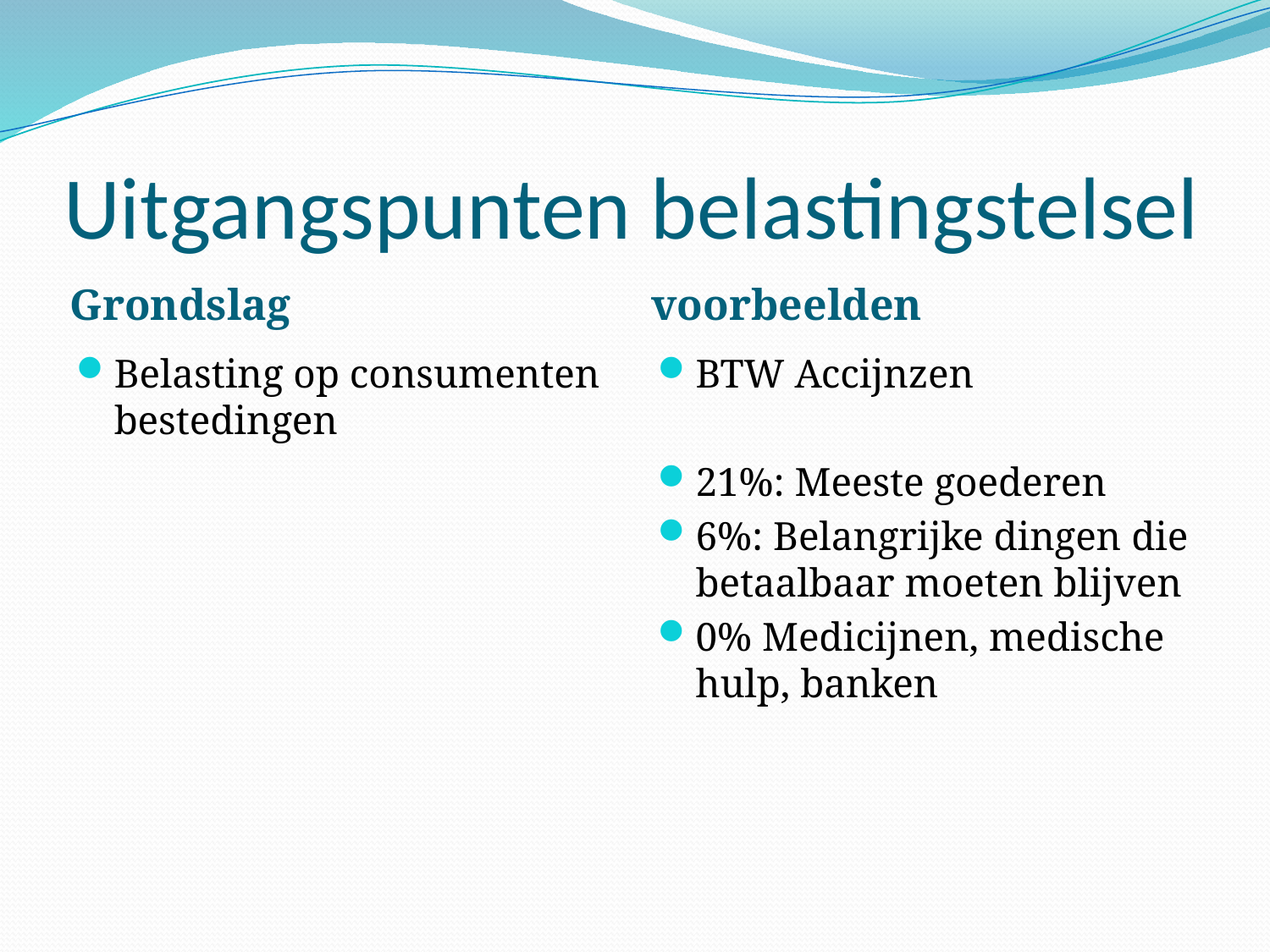

# Uitgangspunten belastingstelsel
Grondslag
voorbeelden
Belasting op consumenten bestedingen

BTW Accijnzen

21%: Meeste goederen
6%: Belangrijke dingen die betaalbaar moeten blijven
0% Medicijnen, medische hulp, banken